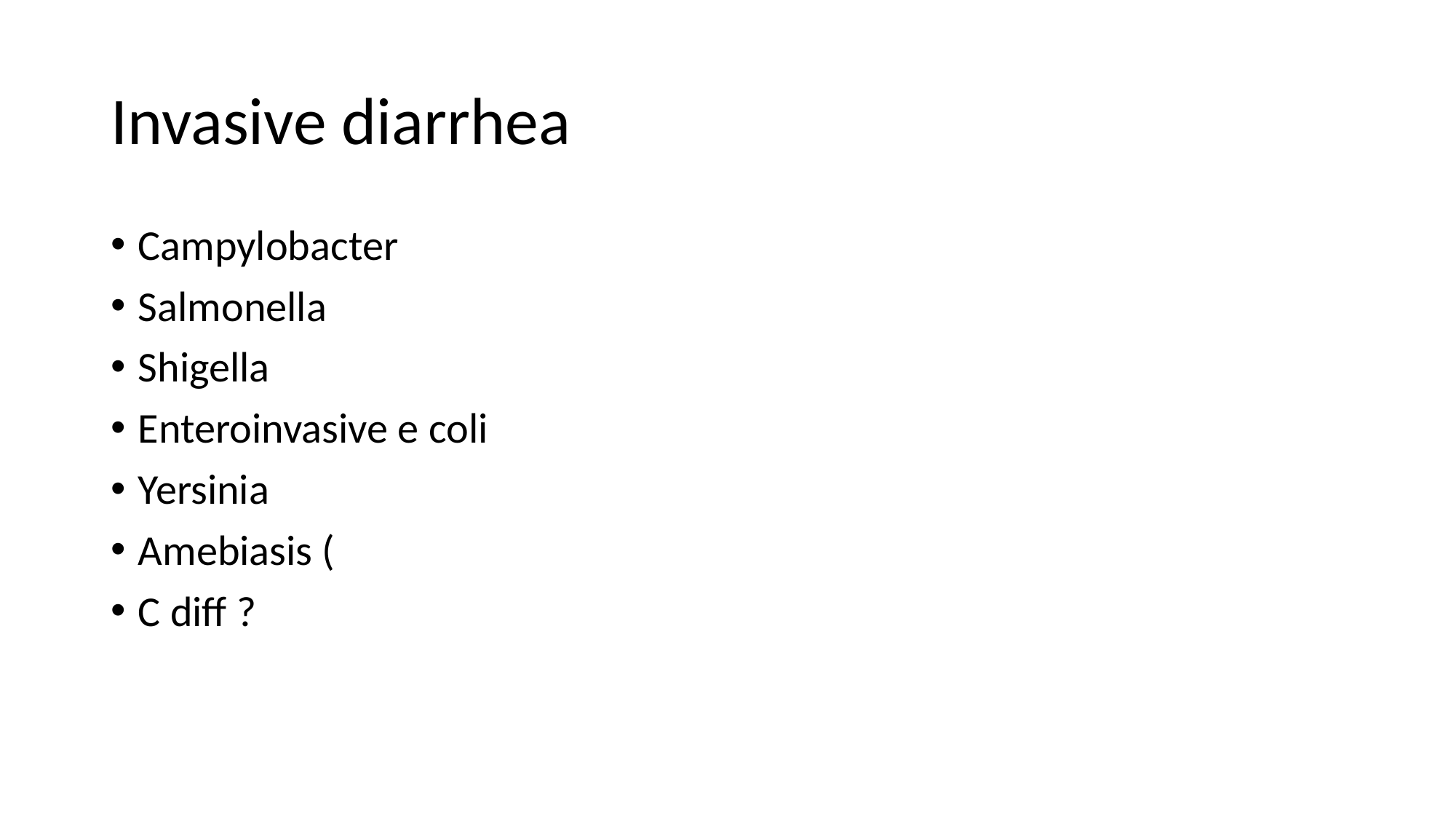

# Invasive diarrhea
Campylobacter
Salmonella
Shigella
Enteroinvasive e coli
Yersinia
Amebiasis (
C diff ?